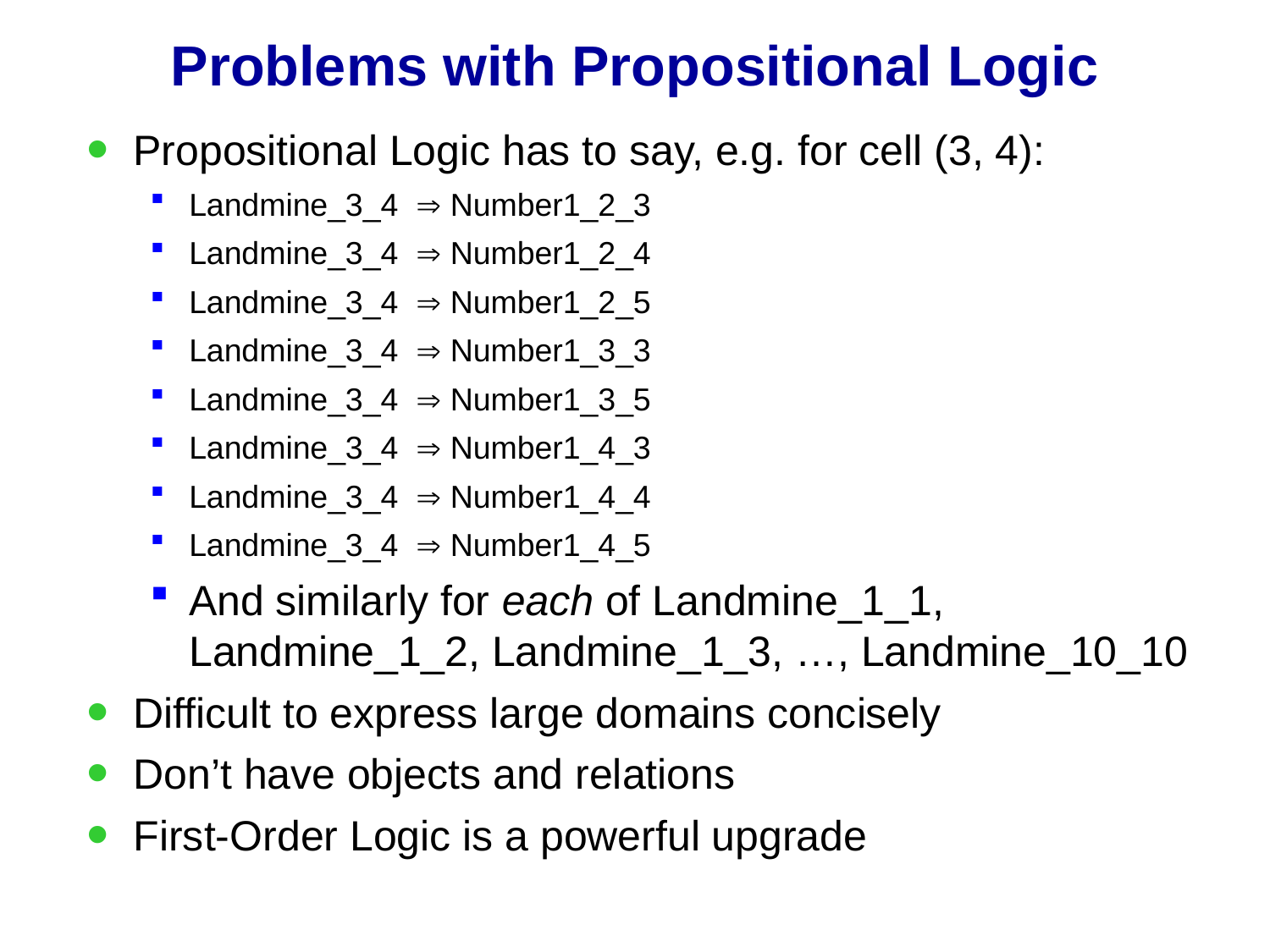

# Problems with Propositional Logic
Propositional Logic has to say, e.g. for cell (3, 4):
Landmine_3_4  ⇒ Number1_2_3
Landmine_3_4  ⇒ Number1_2_4
Landmine_3_4  ⇒ Number1_2_5
Landmine_3_4  ⇒ Number1_3_3
Landmine_3_4  ⇒ Number1_3_5
Landmine_3_4  ⇒ Number1_4_3
Landmine_3_4  ⇒ Number1_4_4
Landmine_3_4  ⇒ Number1_4_5
And similarly for each of Landmine_1_1, Landmine_1_2, Landmine_1_3, …, Landmine_10_10
Difficult to express large domains concisely
Don’t have objects and relations
First-Order Logic is a powerful upgrade